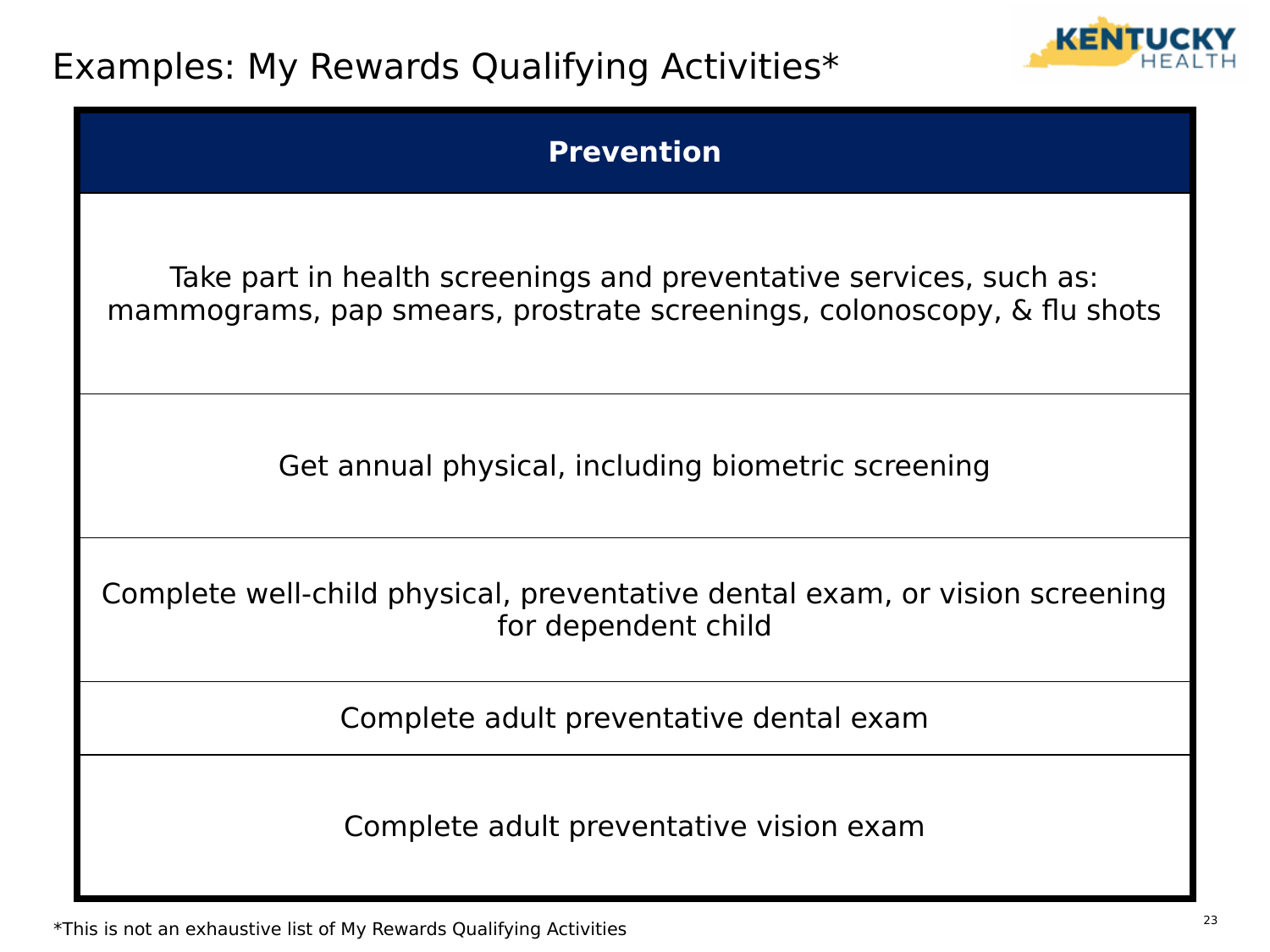

# Examples: My Rewards Qualifying Activities*
| Prevention |
| --- |
| Take part in health screenings and preventative services, such as: mammograms, pap smears, prostrate screenings, colonoscopy, & flu shots |
| Get annual physical, including biometric screening |
| Complete well-child physical, preventative dental exam, or vision screening for dependent child |
| Complete adult preventative dental exam |
| Complete adult preventative vision exam |
*This is not an exhaustive list of My Rewards Qualifying Activities